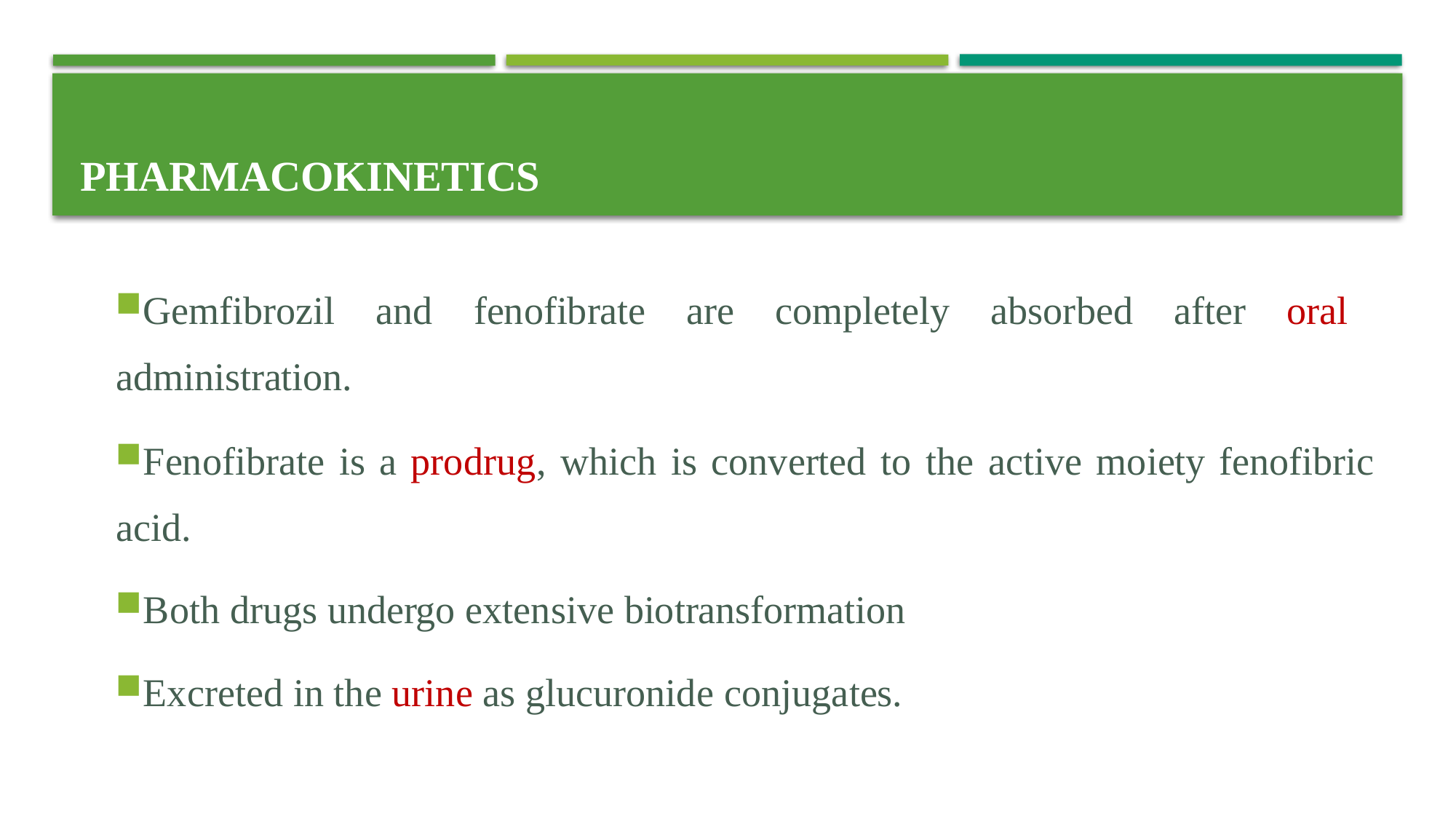

# Pharmacokinetics
Gemfibrozil and fenofibrate are completely absorbed after oral administration.
Fenofibrate is a prodrug, which is converted to the active moiety fenofibric acid.
Both drugs undergo extensive biotransformation
Excreted in the urine as glucuronide conjugates.